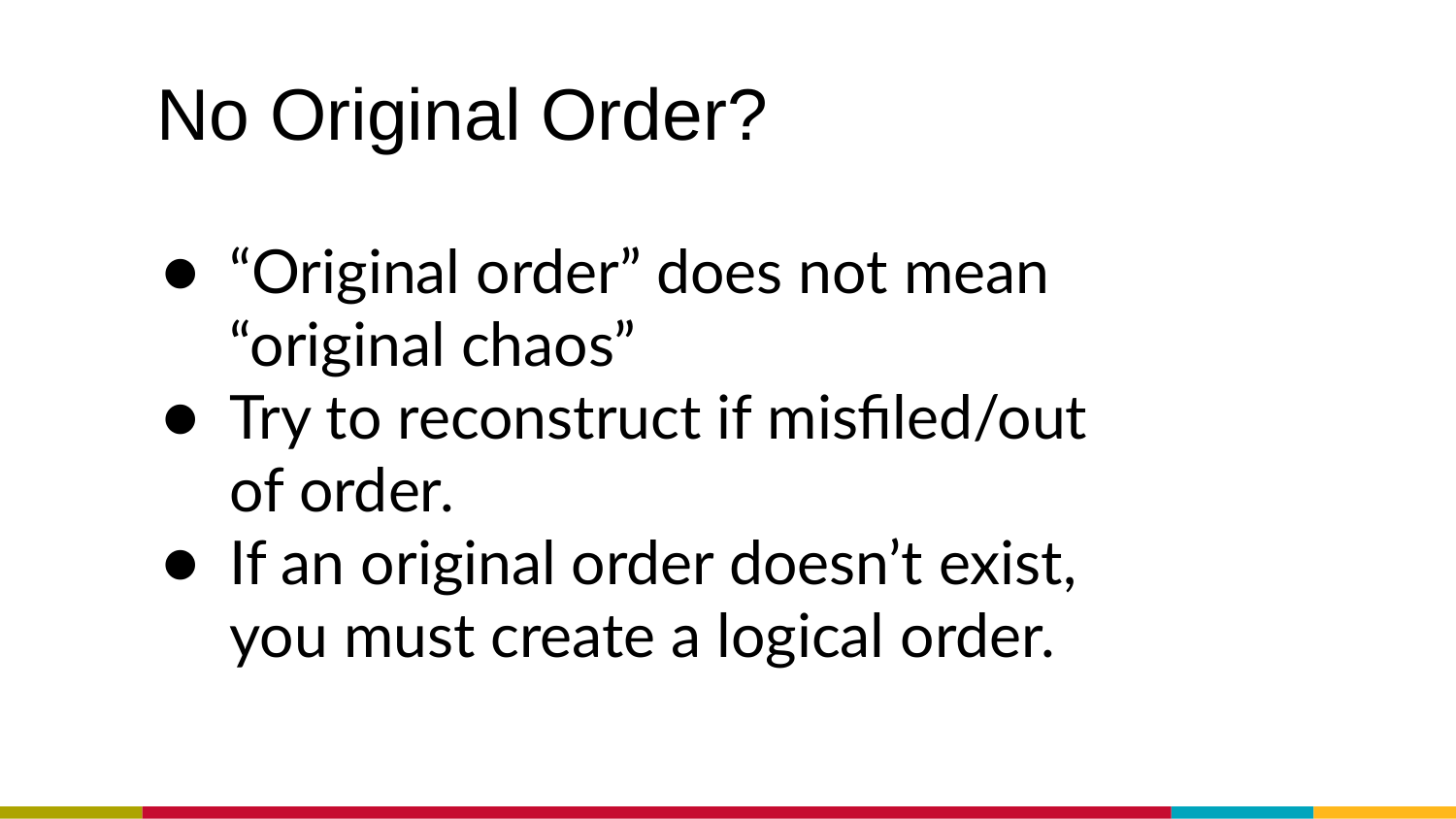

# No Original Order?
“Original order” does not mean “original chaos”
Try to reconstruct if misfiled/out of order.
If an original order doesn’t exist, you must create a logical order.